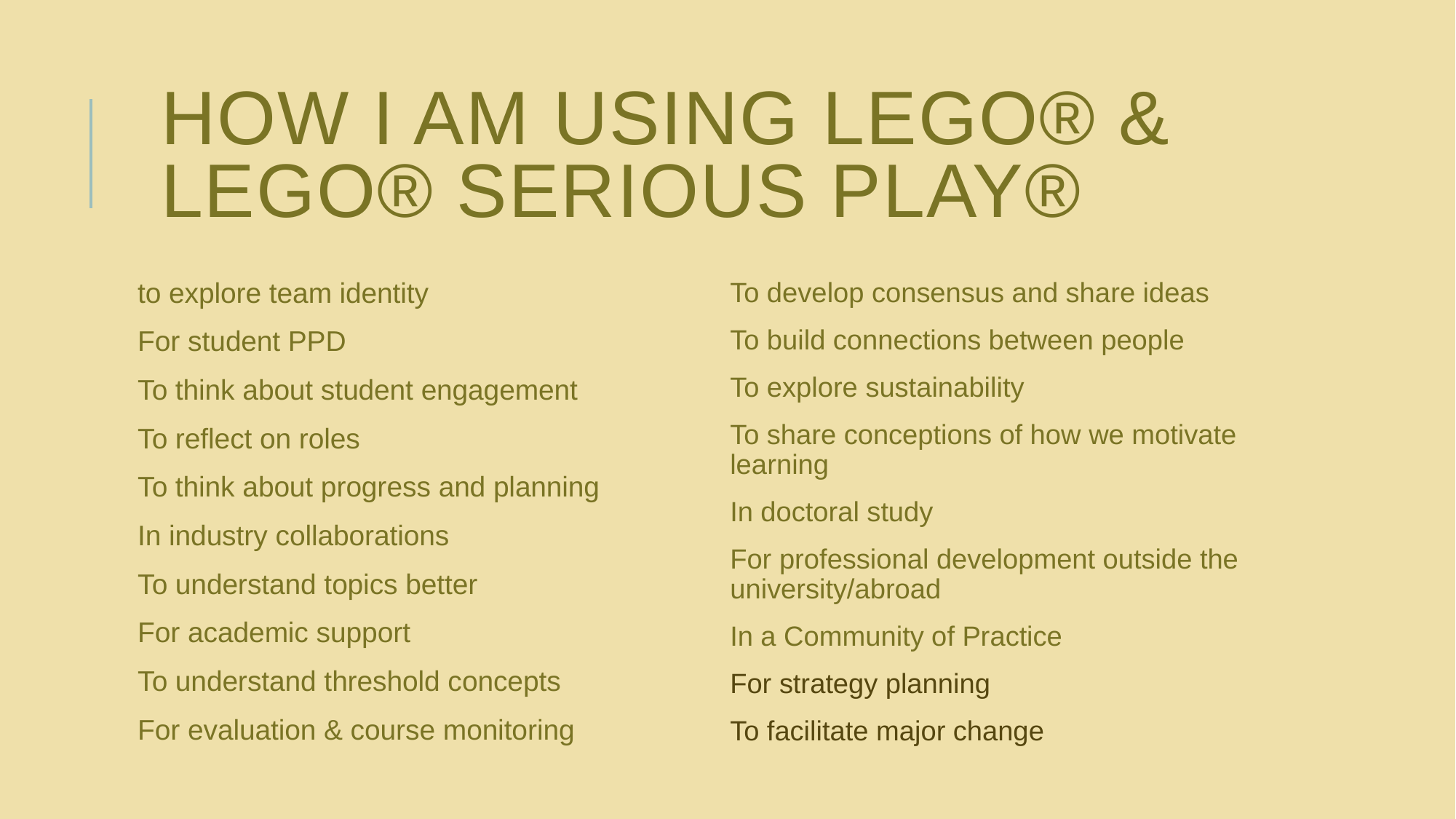

# how I am using Lego® & LEGO® SERIOUS PLAY®
to explore team identity
For student PPD
To think about student engagement
To reflect on roles
To think about progress and planning
In industry collaborations
To understand topics better
For academic support
To understand threshold concepts
For evaluation & course monitoring
To develop consensus and share ideas
To build connections between people
To explore sustainability
To share conceptions of how we motivate learning
In doctoral study
For professional development outside the university/abroad
In a Community of Practice
For strategy planning
To facilitate major change